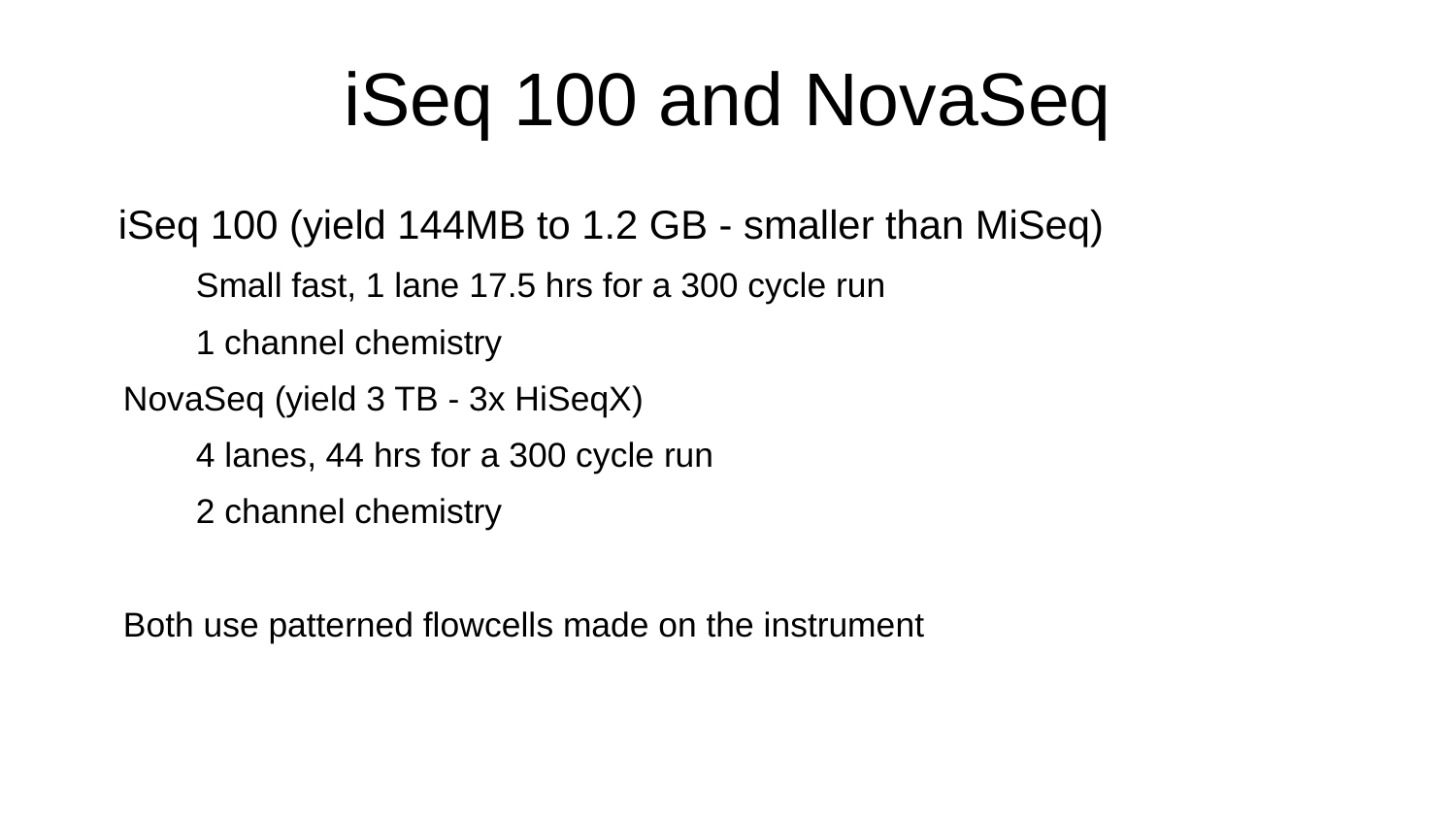

# iSeq 100 and NovaSeq
   iSeq 100 (yield 144MB to 1.2 GB - smaller than MiSeq)
Small fast, 1 lane 17.5 hrs for a 300 cycle run
1 channel chemistry
NovaSeq (yield 3 TB - 3x HiSeqX)
4 lanes, 44 hrs for a 300 cycle run
2 channel chemistry

Both use patterned flowcells made on the instrument